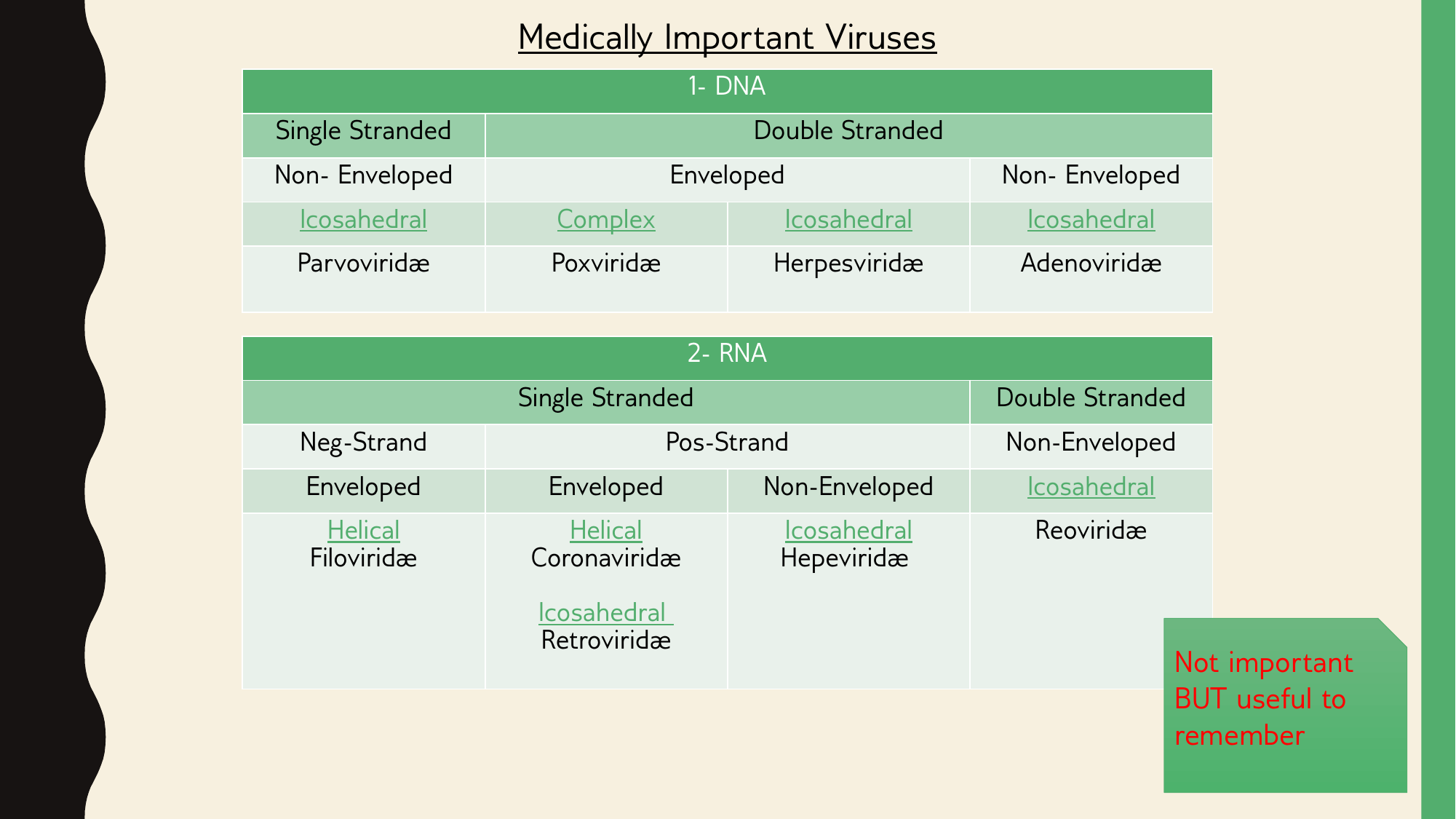

Medically Important Viruses
| 1- DNA |  |  |  |
| --- | --- | --- | --- |
| Single Stranded | Double Stranded |  |  |
| Non- Enveloped | Enveloped |  | Non- Enveloped |
| Icosahedral | Complex | Icosahedral | Icosahedral |
| Parvoviridae | Poxviridae | Herpesviridae | Adenoviridae |
| 2- RNA |  |  |  |
| --- | --- | --- | --- |
| Single Stranded |  |  | Double Stranded |
| Neg-Strand | Pos-Strand |  | Non-Enveloped |
| Enveloped | Enveloped | Non-Enveloped | Icosahedral |
| Helical Filoviridae | Helical Coronaviridae Icosahedral Retroviridae | Icosahedral Hepeviridae | Reoviridae |
Not important
BUT useful to remember